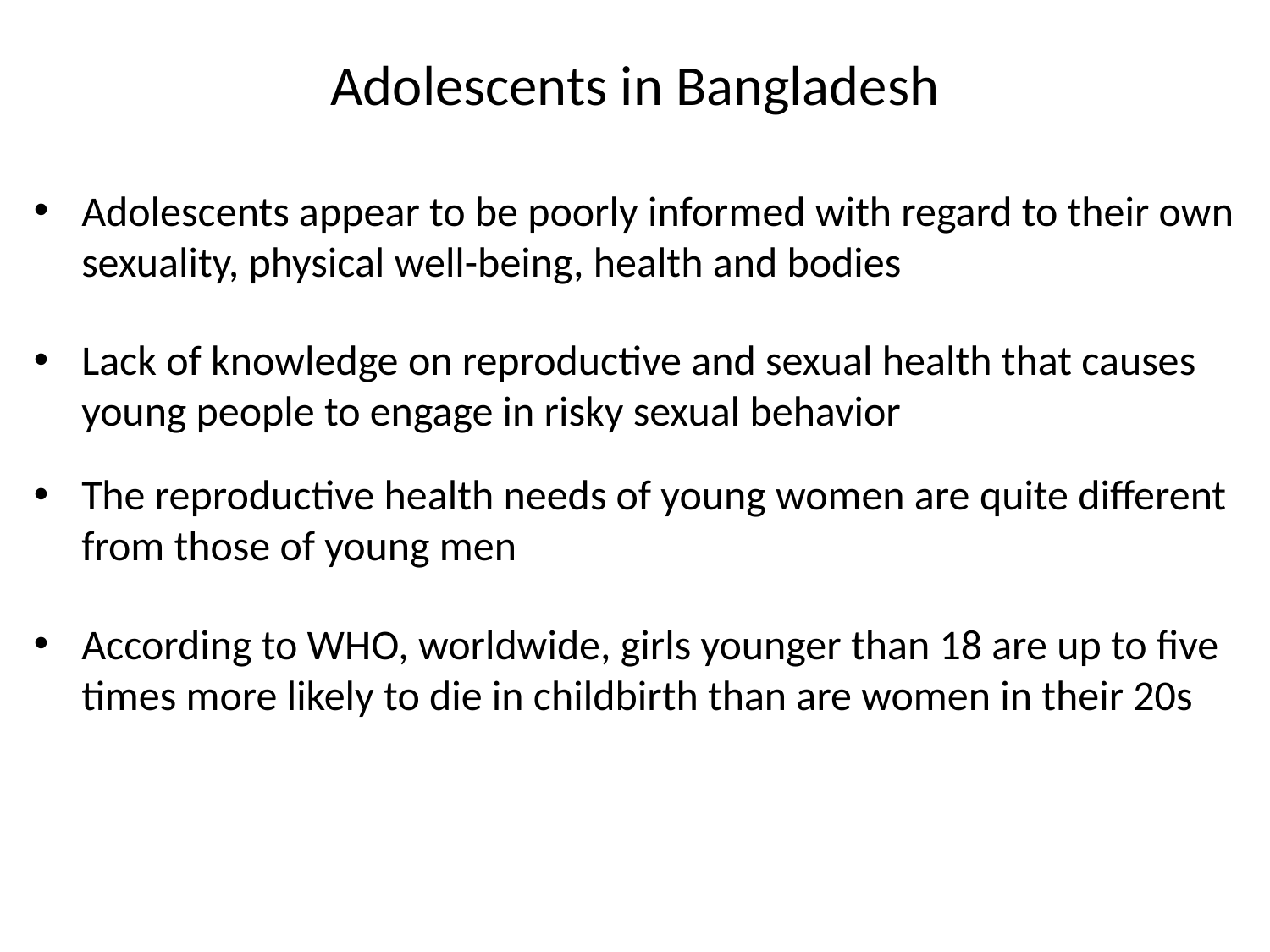

# Adolescents in Bangladesh

Adolescents appear to be poorly informed with regard to their own sexuality, physical well-being, health and bodies

Lack of knowledge on reproductive and sexual health that causes  young people to engage in risky sexual behavior

The reproductive health needs of young women are quite different from those of young men

According to WHO, worldwide, girls younger than 18 are up to five times more likely to die in childbirth than are women in their 20s